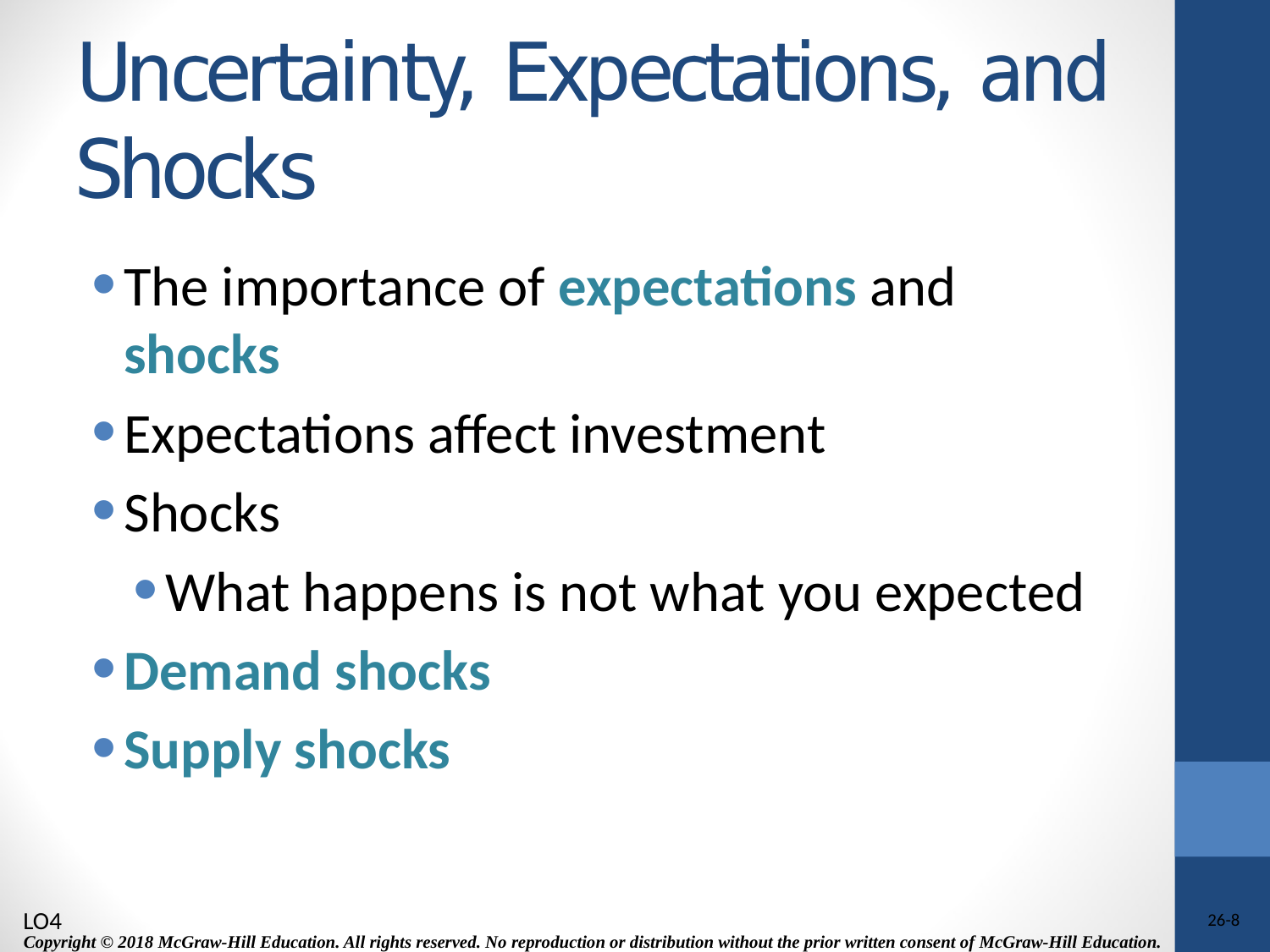

# Uncertainty, Expectations, and Shocks
The importance of expectations and shocks
Expectations affect investment
Shocks
What happens is not what you expected
Demand shocks
Supply shocks
LO4